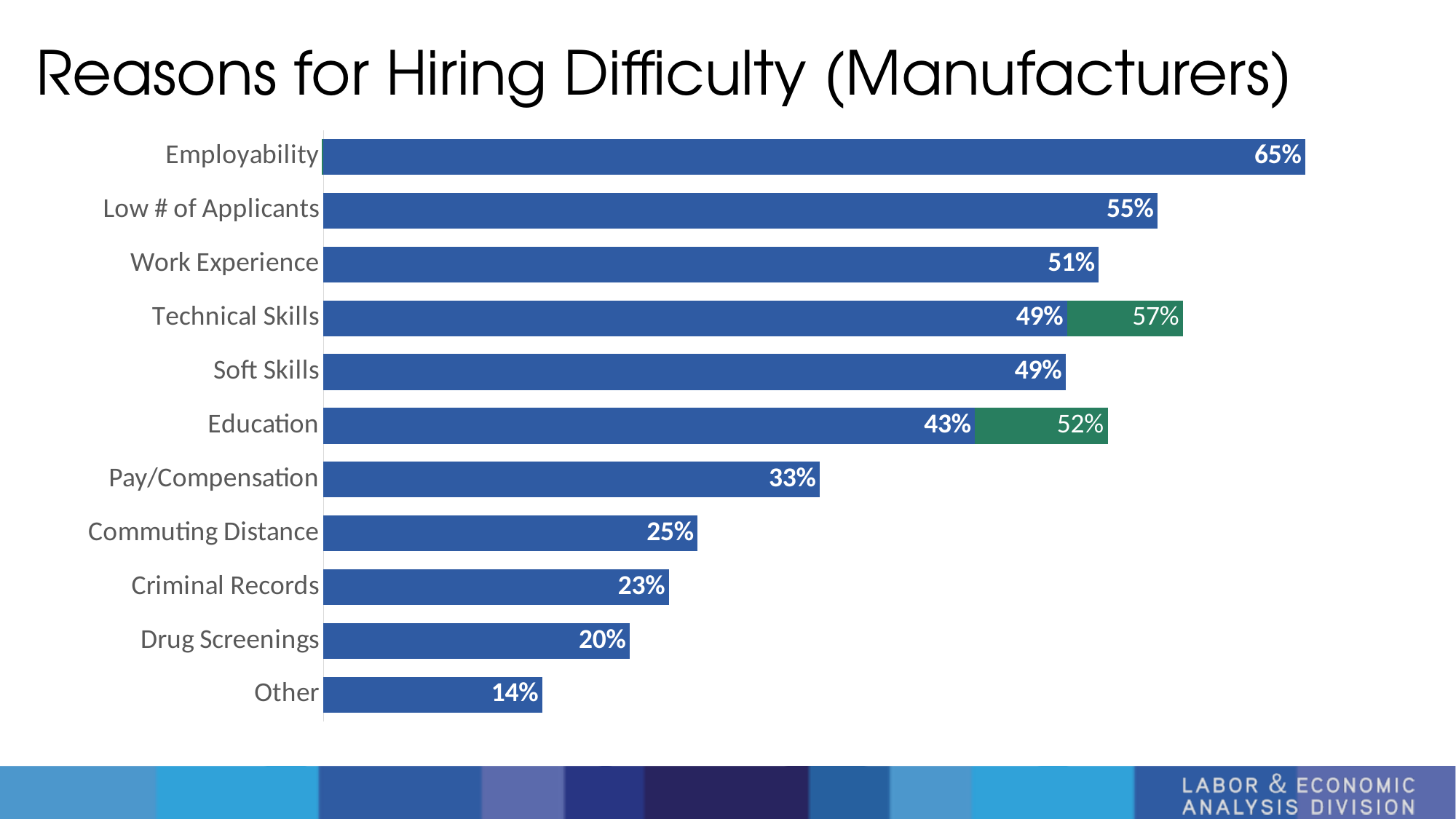

Reasons for Hiring Difficulty (Manufacturers)

### Chart

| Category |  |  |  |
|---|---|---|---|
| Other | 0.145 | -0.024999999999999994 | None |
| Drug Screenings | 0.203 | 0.067 | None |
| Criminal Records | 0.22899999999999998 | 0.051000000000000045 | None |
| Commuting Distance | 0.248 | 0.01200000000000001 | None |
| Pay/Compensation | 0.32899999999999996 | 0.061000000000000054 | None |
| Education | 0.43200000000000005 | 0.08799999999999997 | None |
| Soft Skills | 0.49200000000000005 | -0.11200000000000004 | None |
| Technical Skills | 0.493 | 0.07699999999999996 | None |
| Work Experience | 0.514 | 0.016000000000000014 | None |
| Low # of Applicants | 0.5529999999999999 | 0.05700000000000005 | None |
| Employability | 0.6509999999999999 | -0.0009999999999998899 | None |